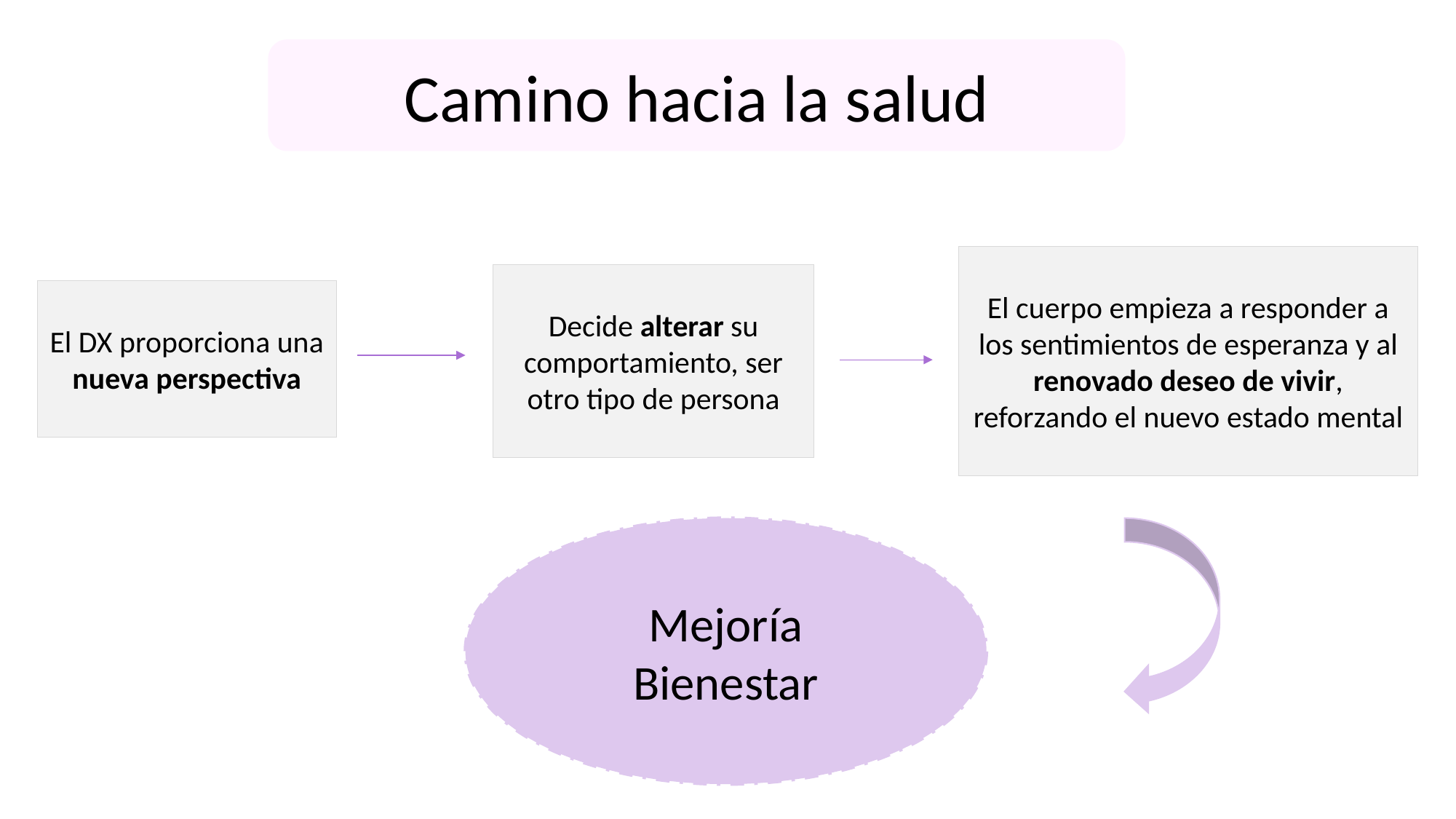

Camino hacia la salud

El cuerpo empieza a responder a los sentimientos de esperanza y al renovado deseo de vivir, reforzando el nuevo estado mental

Decide alterar su comportamiento, ser otro tipo de persona

El DX proporciona una nueva perspectiva

Mejoría
Bienestar